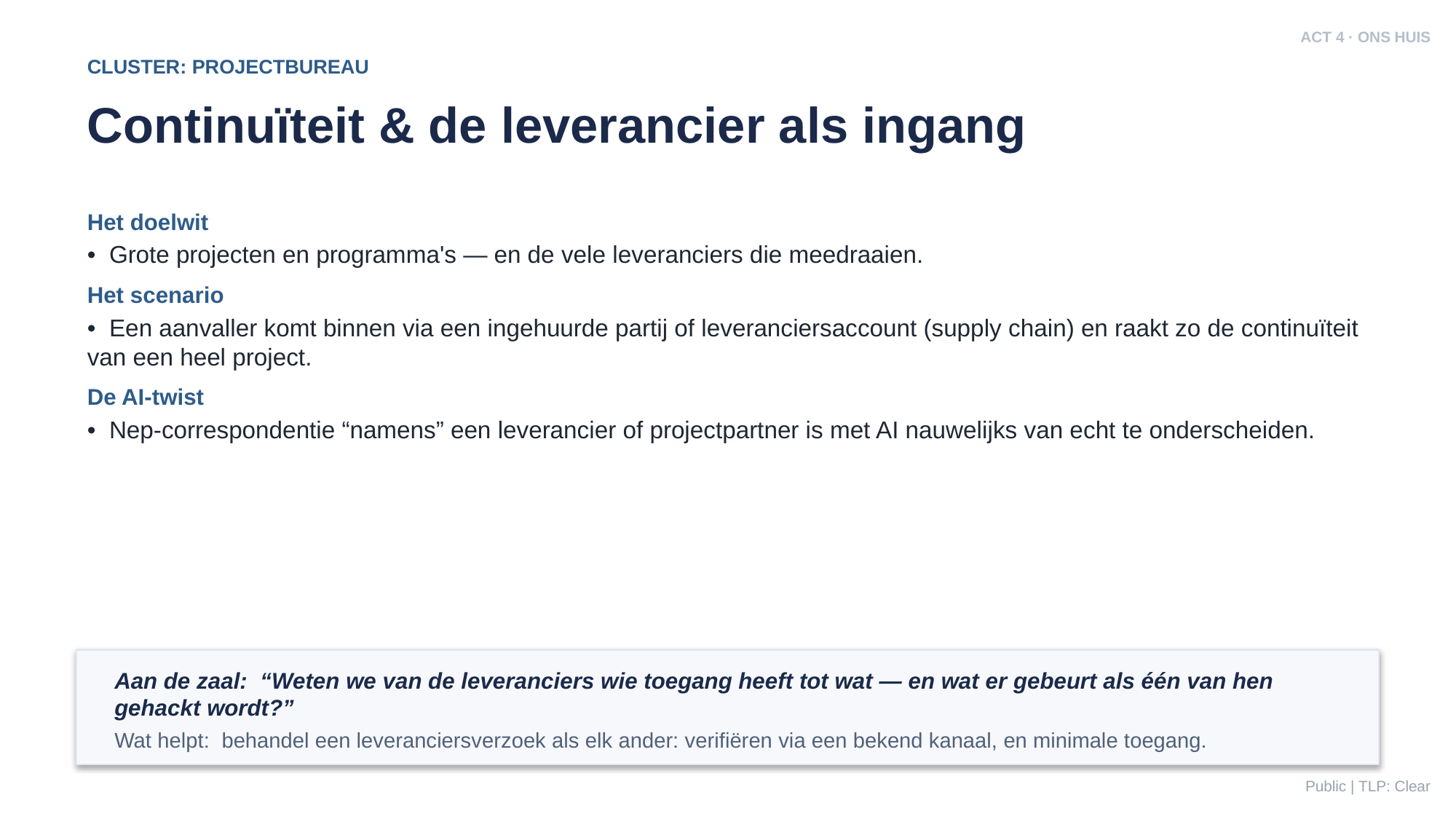

ACT 4 · ONS HUIS
CLUSTER: PROJECTBUREAU
Continuïteit & de leverancier als ingang
Het doelwit
•  Grote projecten en programma's — en de vele leveranciers die meedraaien.
Het scenario
•  Een aanvaller komt binnen via een ingehuurde partij of leveranciersaccount (supply chain) en raakt zo de continuïteit van een heel project.
De AI-twist
•  Nep-correspondentie “namens” een leverancier of projectpartner is met AI nauwelijks van echt te onderscheiden.

Aan de zaal:  “Weten we van de leveranciers wie toegang heeft tot wat — en wat er gebeurt als één van hen gehackt wordt?”
Wat helpt:  behandel een leveranciersverzoek als elk ander: verifiëren via een bekend kanaal, en minimale toegang.
Public | TLP: Clear